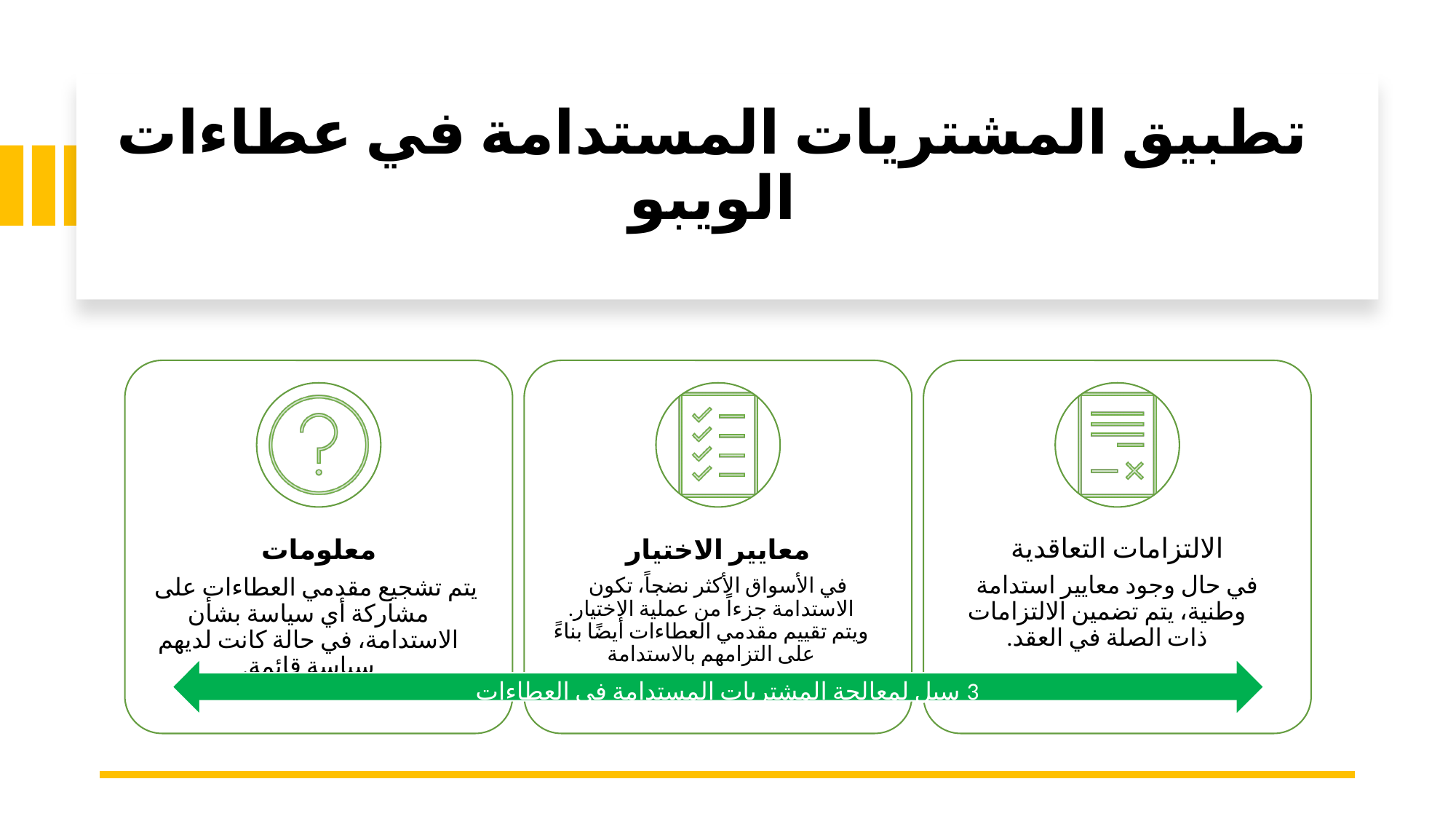

تطبيق المشتريات المستدامة في عطاءات الويبو

معلومات
 يتم تشجيع مقدمي العطاءات على مشاركة أي سياسة بشأن الاستدامة، في حالة كانت لديهم سياسة قائمة.
معايير الاختيار
في الأسواق الأكثر نضجاً، تكون الاستدامة جزءاً من عملية الاختيار. ويتم تقييم مقدمي العطاءات أيضًا بناءً على التزامهم بالاستدامة
الالتزامات التعاقدية
في حال وجود معايير استدامة وطنية، يتم تضمين الالتزامات ذات الصلة في العقد.
3 سبل لمعالجة المشتريات المستدامة في العطاءات